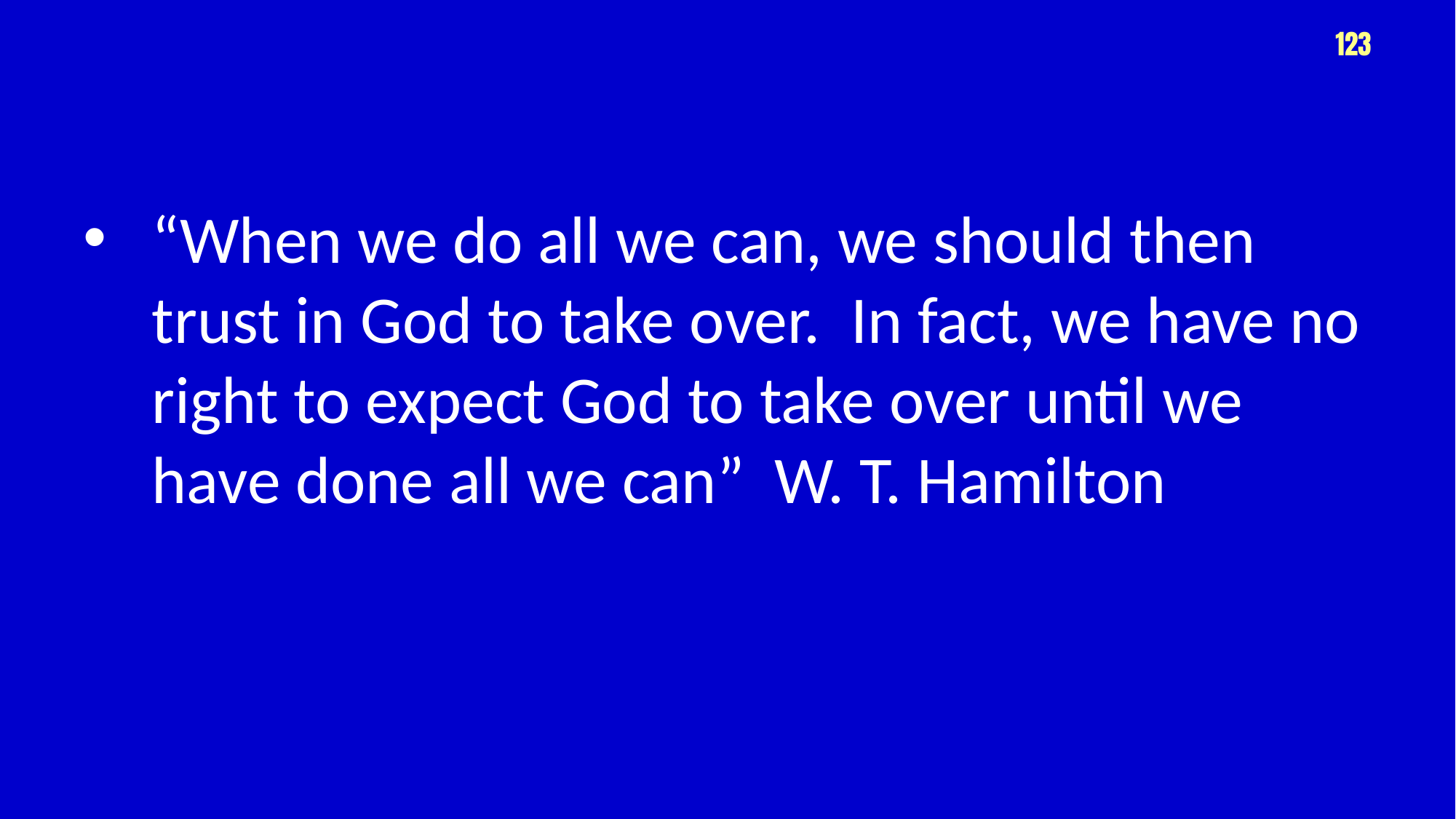

123
#
“When we do all we can, we should then trust in God to take over.  In fact, we have no right to expect God to take over until we have done all we can”  W. T. Hamilton